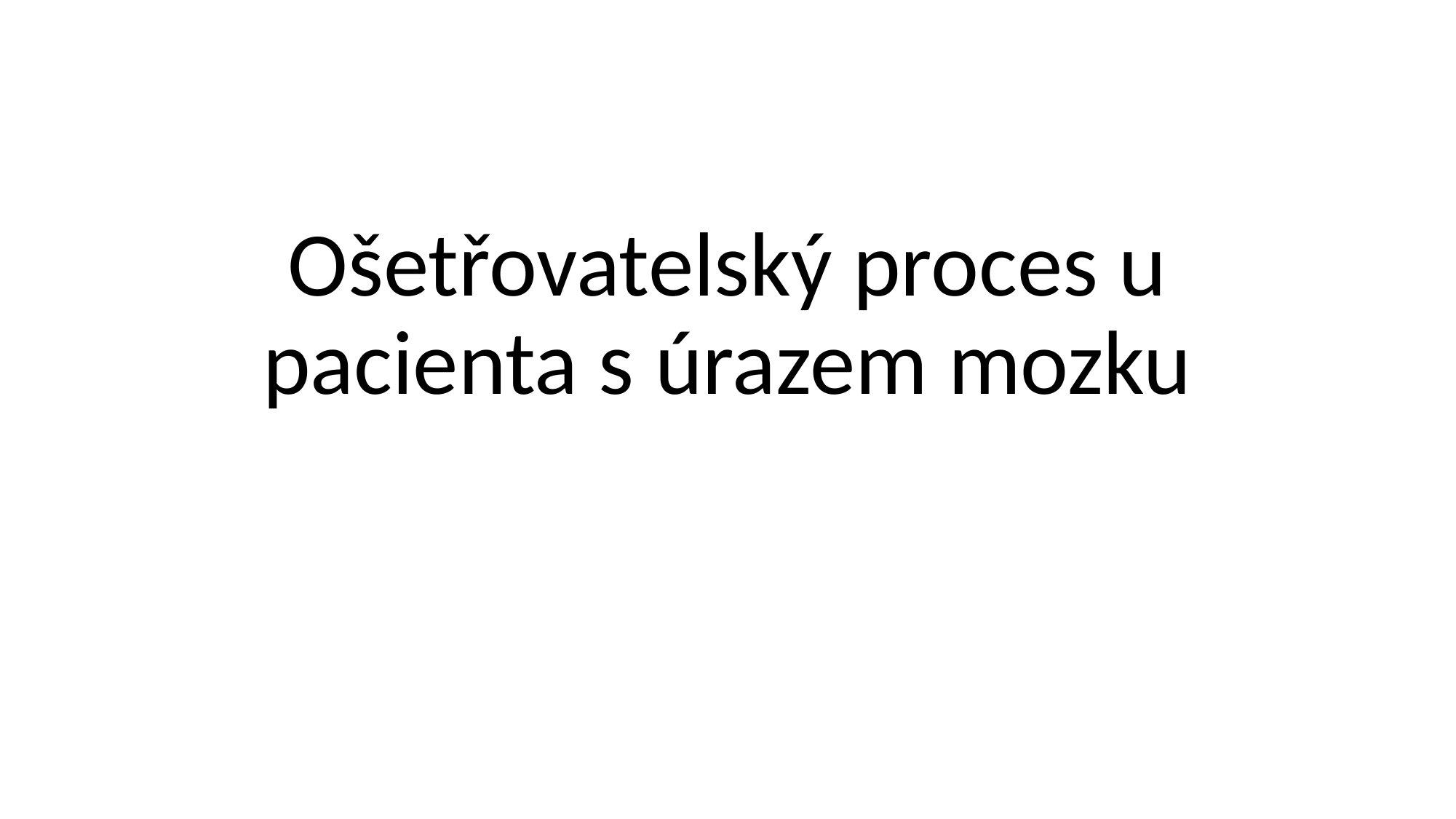

# Ošetřovatelský proces u pacienta s úrazem mozku